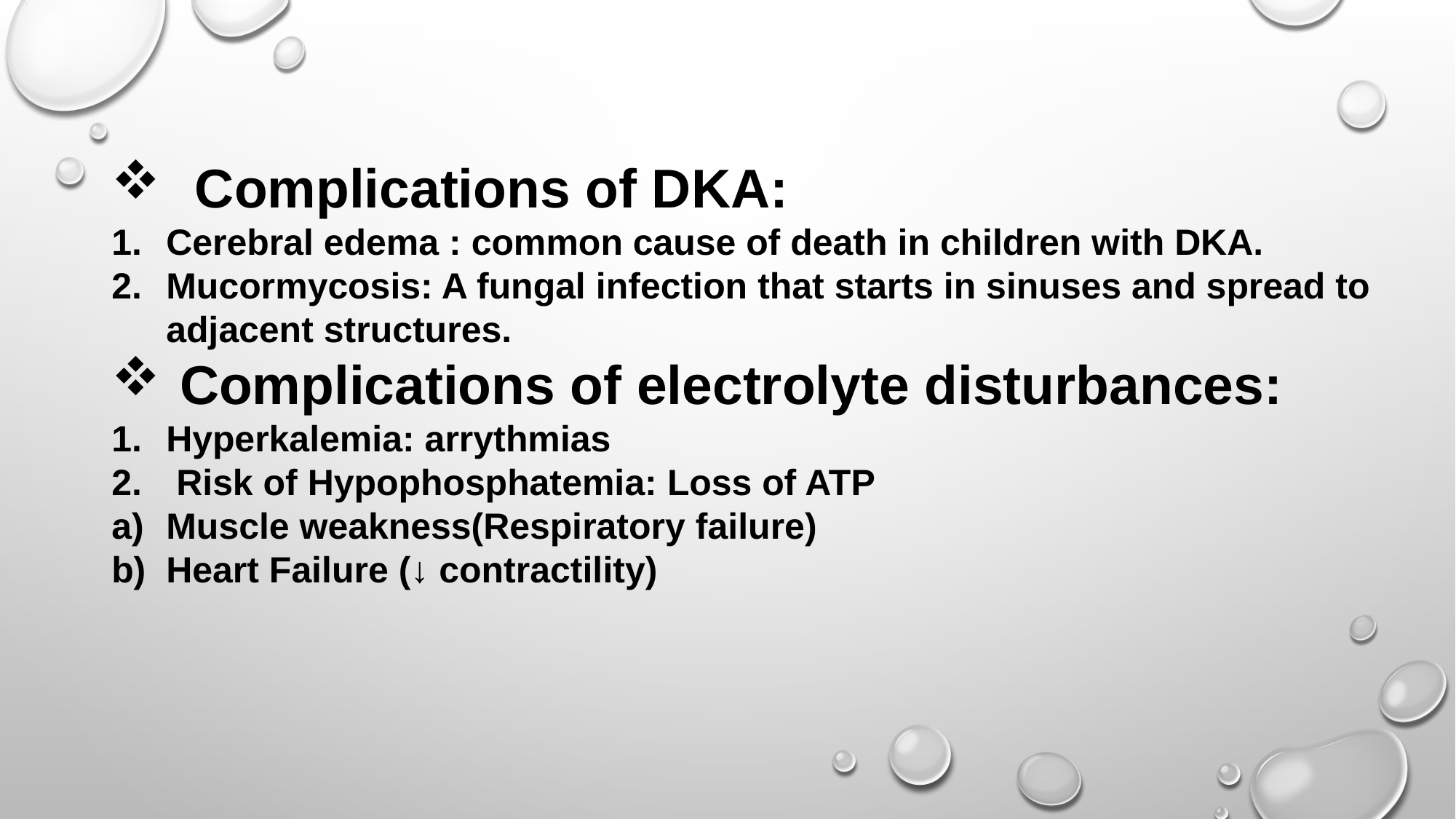

Complications of DKA:
Cerebral edema : common cause of death in children with DKA.
Mucormycosis: A fungal infection that starts in sinuses and spread to adjacent structures.
Complications of electrolyte disturbances:
Hyperkalemia: arrythmias
 Risk of Hypophosphatemia: Loss of ATP
Muscle weakness(Respiratory failure)
Heart Failure (↓ contractility)